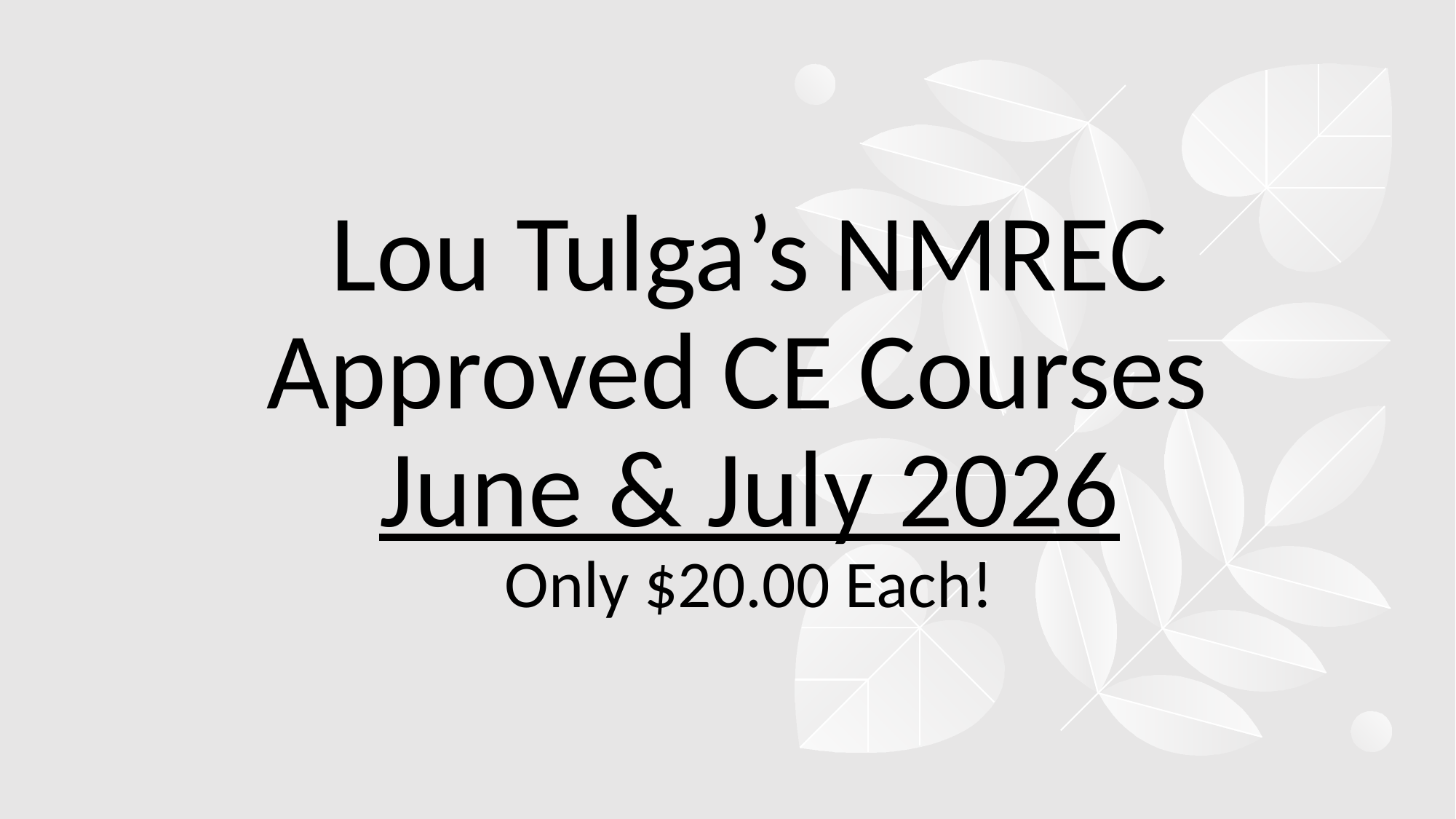

# Lou Tulga’s NMREC Approved CE Courses June & July 2026 Only $20.00 Each!